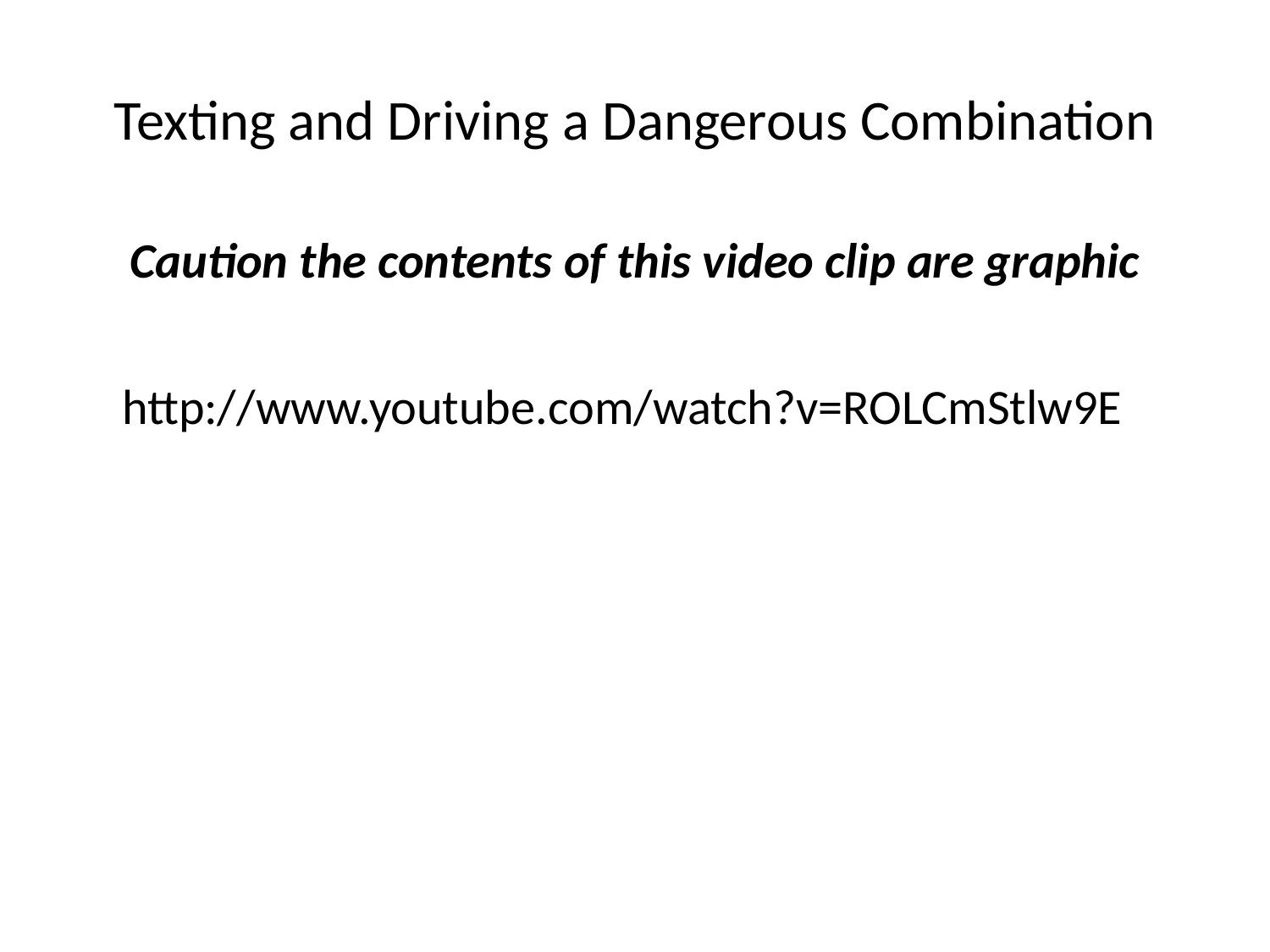

# Texting and Driving a Dangerous Combination
Caution the contents of this video clip are graphic

http://www.youtube.com/watch?v=ROLCmStlw9E